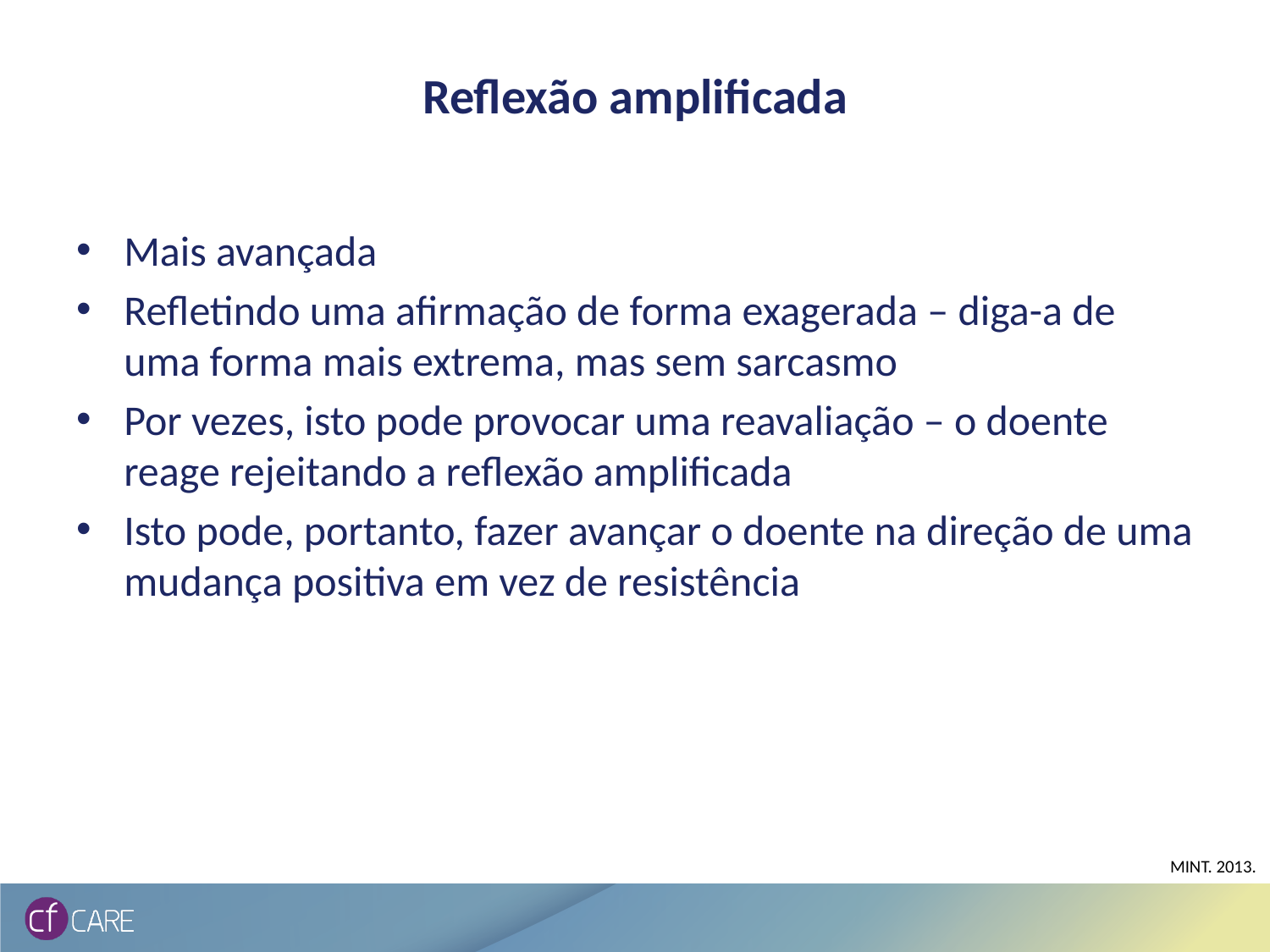

# Reflexão amplificada
Mais avançada
Refletindo uma afirmação de forma exagerada – diga-a de uma forma mais extrema, mas sem sarcasmo
Por vezes, isto pode provocar uma reavaliação – o doente reage rejeitando a reflexão amplificada
Isto pode, portanto, fazer avançar o doente na direção de uma mudança positiva em vez de resistência
MINT. 2013.